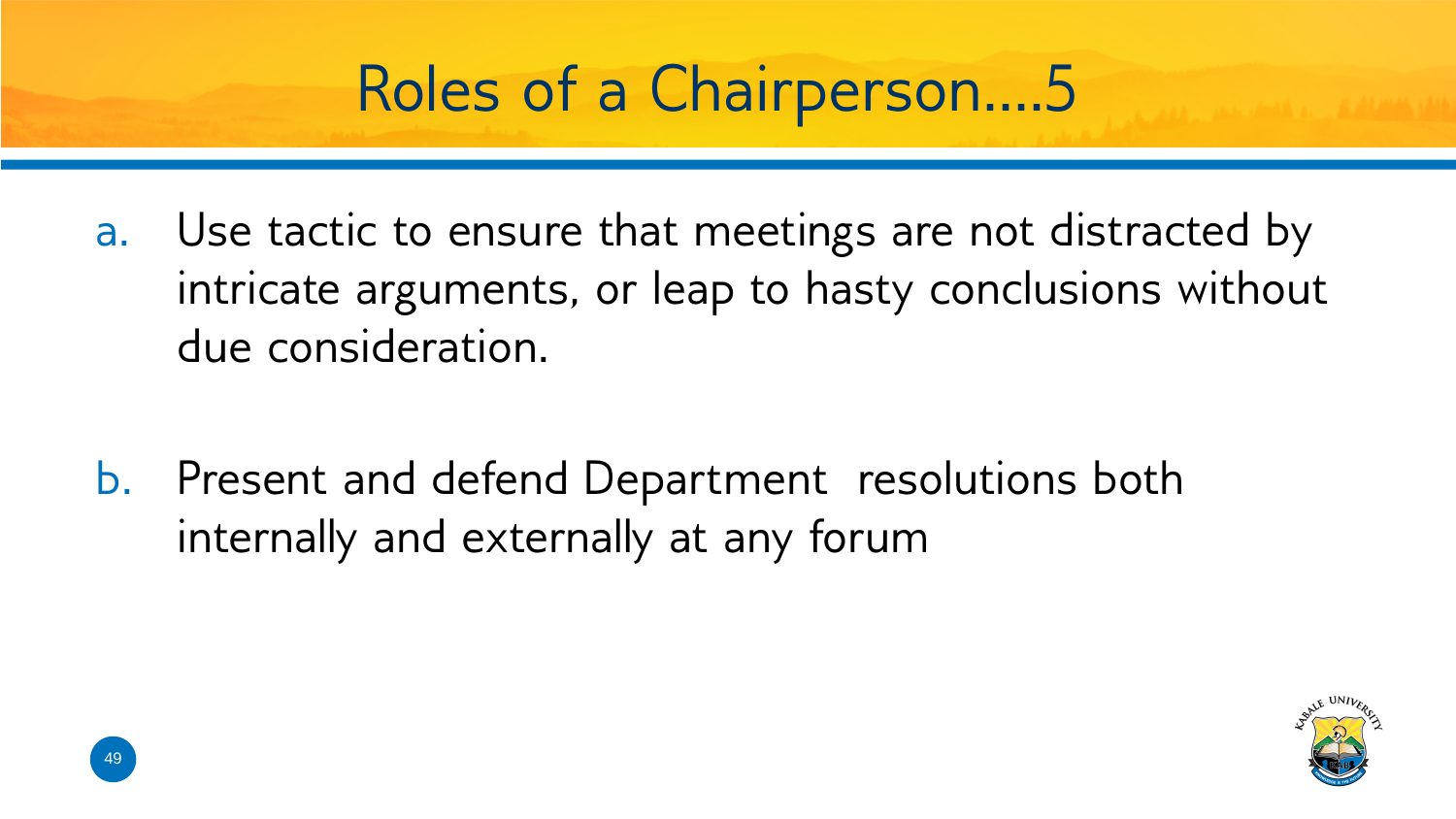

# Roles of a Chairperson….5
Use tactic to ensure that meetings are not distracted by intricate arguments, or leap to hasty conclusions without due consideration.

Present and defend Department  resolutions both internally and externally at any forum